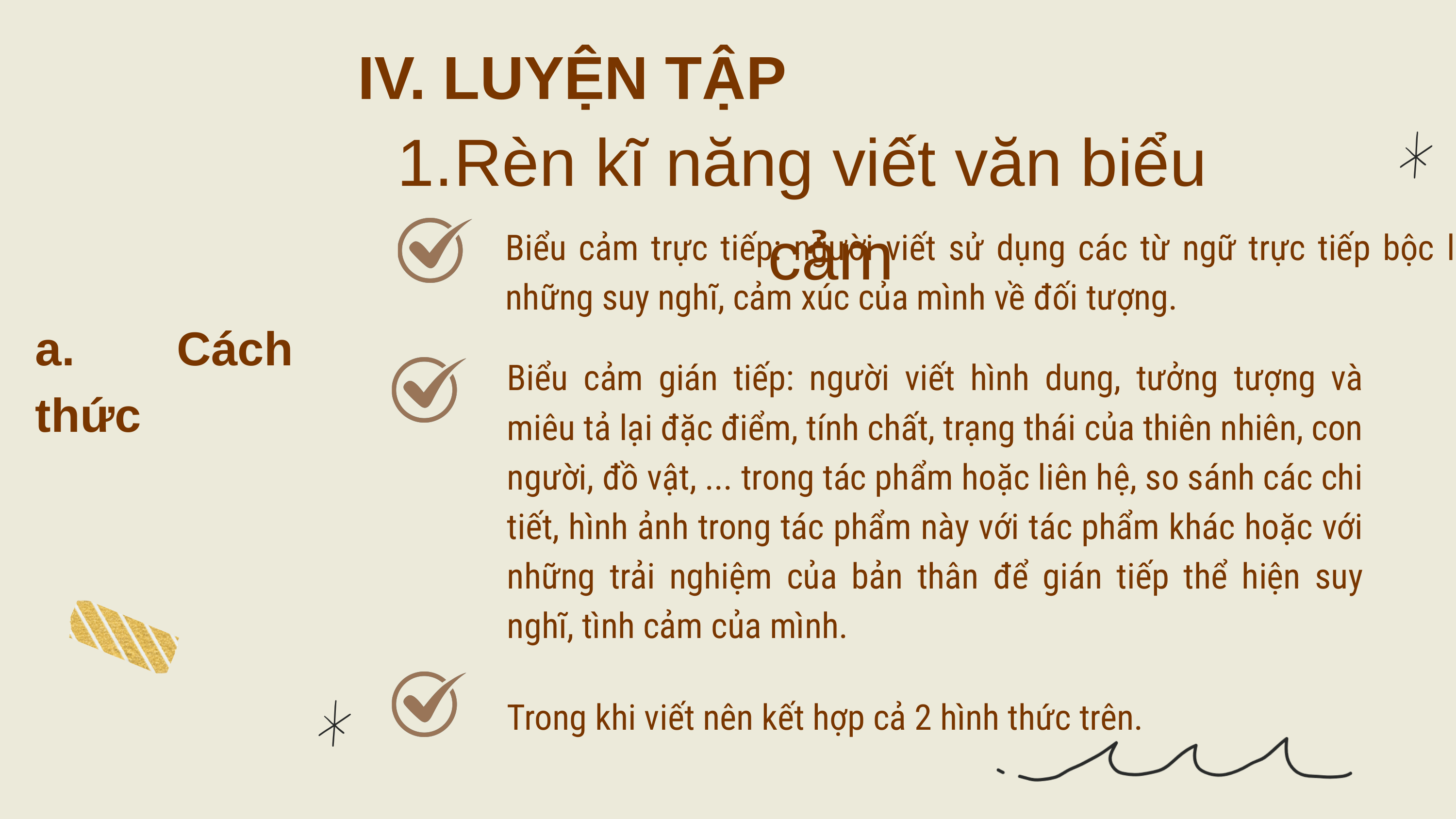

IV. LUYỆN TẬP
Rèn kĩ năng viết văn biểu cảm

Biểu cảm trực tiếp: người viết sử dụng các từ ngữ trực tiếp bộc lộ những suy nghĩ, cảm xúc của mình về đối tượng.

a. Cách thức
Biểu cảm gián tiếp: người viết hình dung, tưởng tượng và miêu tả lại đặc điểm, tính chất, trạng thái của thiên nhiên, con người, đồ vật, ... trong tác phẩm hoặc liên hệ, so sánh các chi tiết, hình ảnh trong tác phẩm này với tác phẩm khác hoặc với những trải nghiệm của bản thân để gián tiếp thể hiện suy nghĩ, tình cảm của mình.

Trong khi viết nên kết hợp cả 2 hình thức trên.